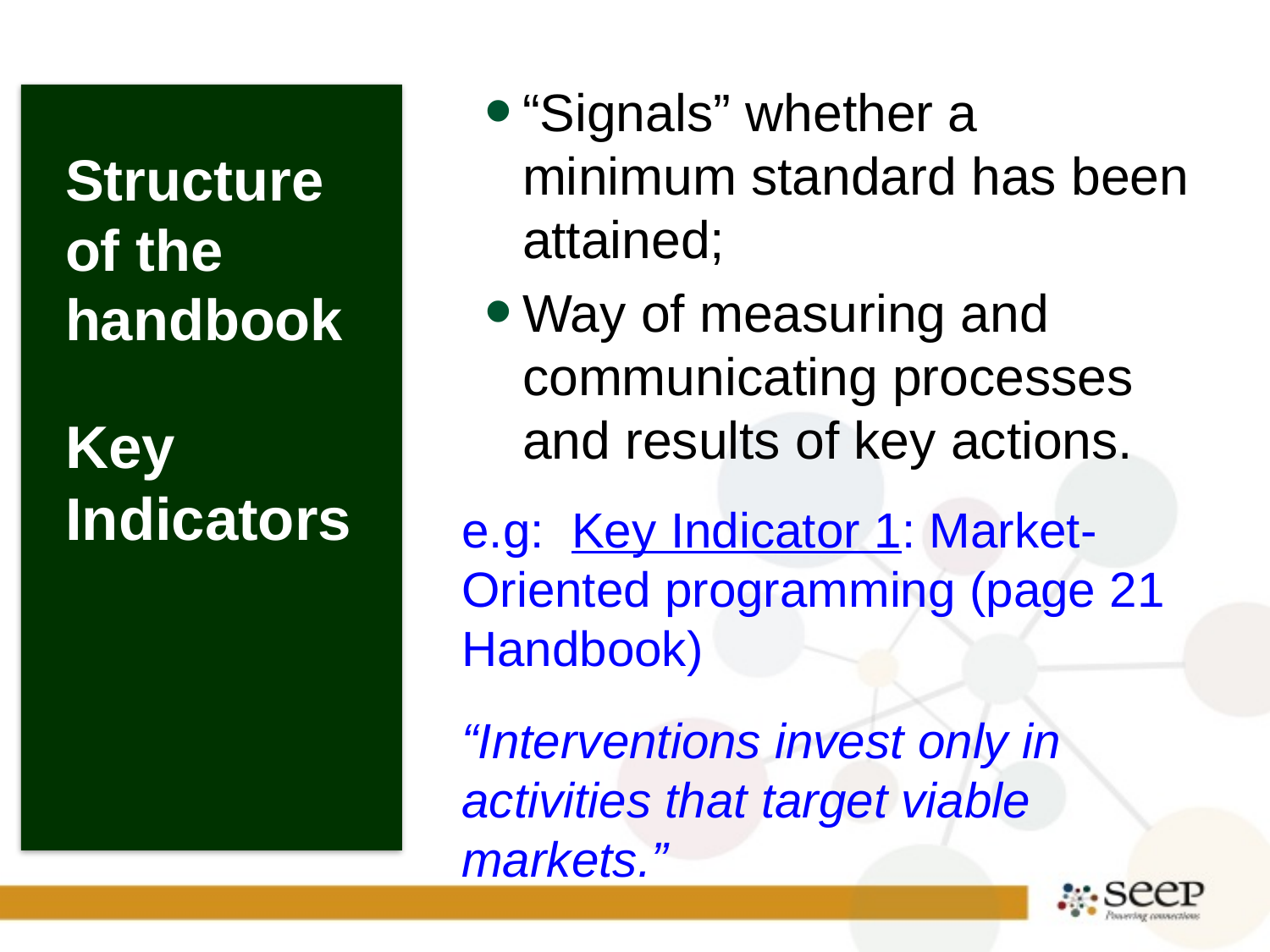

“Signals” whether a minimum standard has been attained;
Way of measuring and communicating processes and results of key actions.

Structure of the handbook
Key Indicators
e.g:  Key Indicator 1: Market-Oriented programming (page 21 Handbook)
“Interventions invest only in activities that target viable markets.”